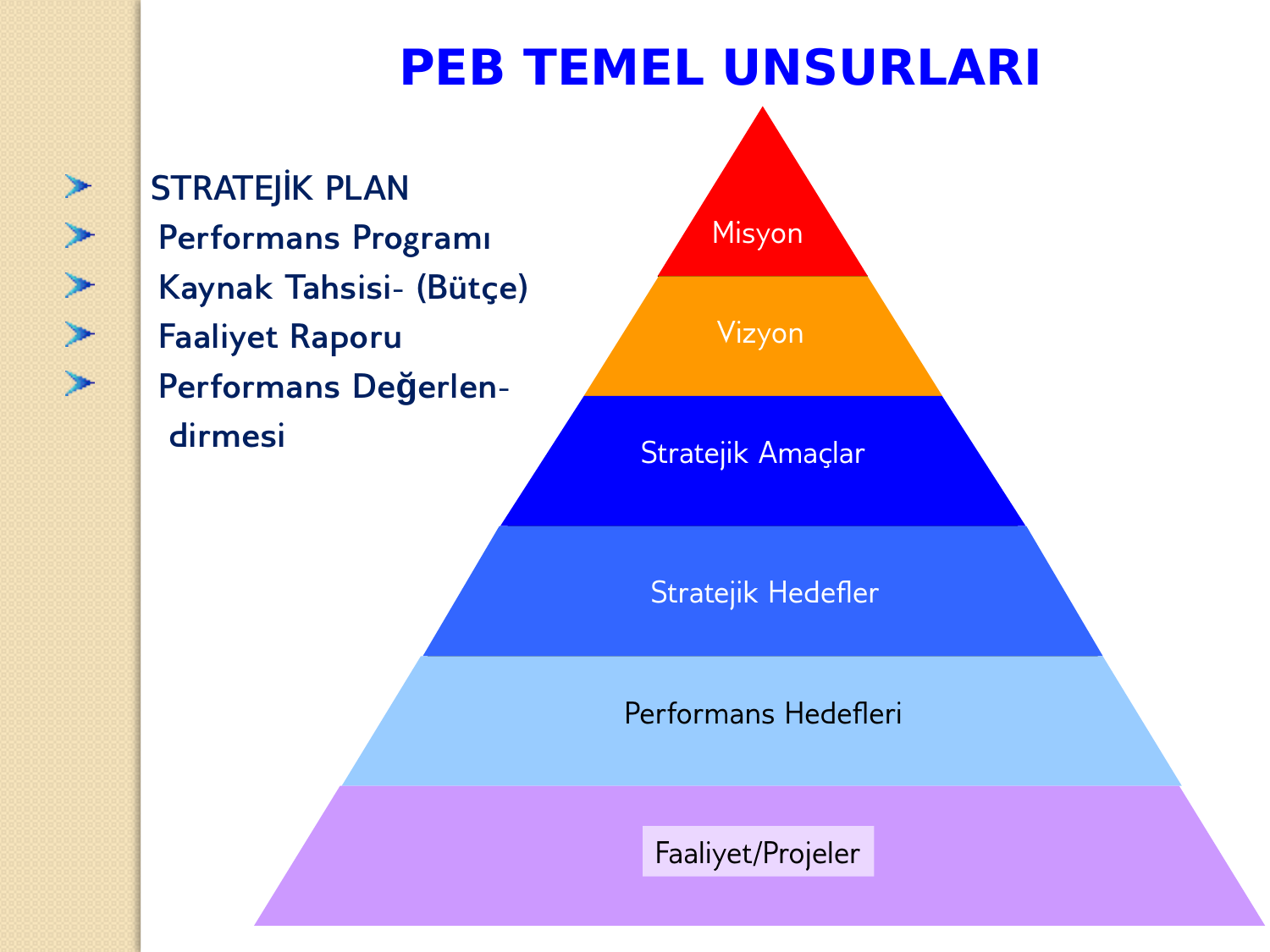

PEB TEMEL UNSURLARI

    STRATEJİK PLAN
    Performans Programı
    Kaynak Tahsisi- (Bütçe)
    Faaliyet Raporu
    Performans Değerlen-
         dirmesi
Misyon

Vizyon

Stratejik Amaçlar

Stratejik Hedefler

Performans Hedefleri

Faaliyet/Projeler